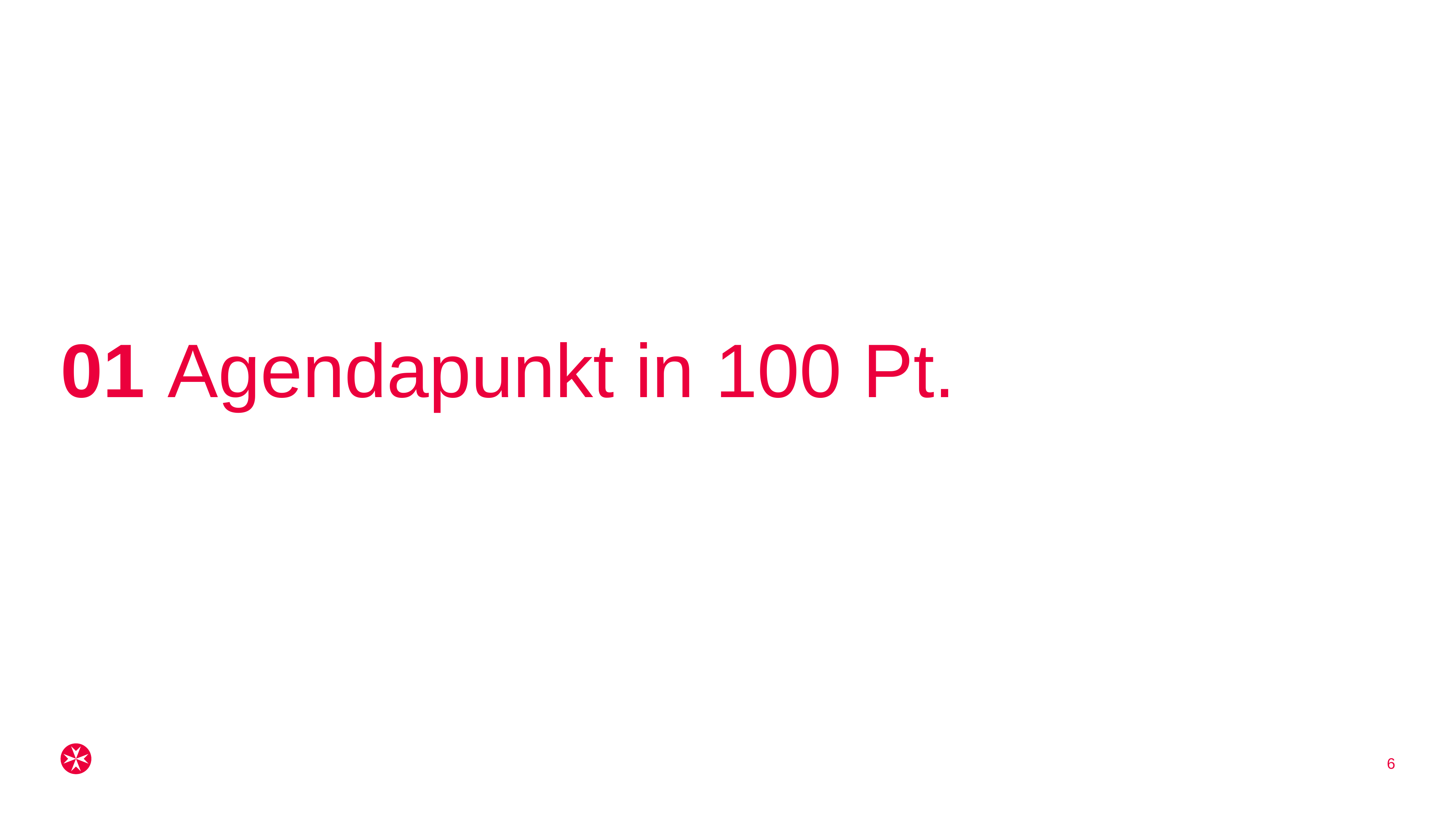

# 01
Agendapunkt in 100 Pt.
6